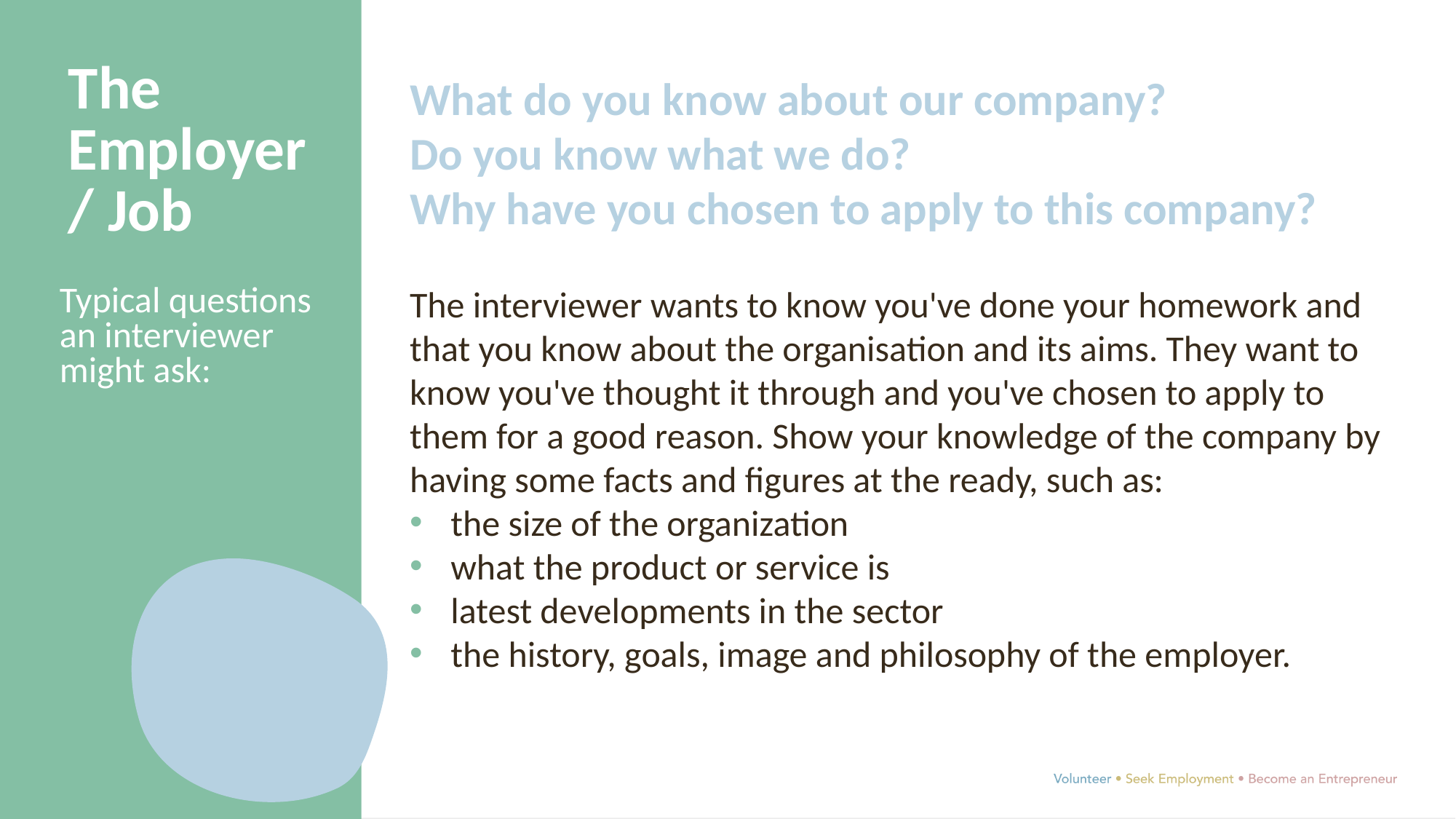

The Employer    / Job
What do you know about our company?
Do you know what we do?                                             Why have you chosen to apply to this company?

The interviewer wants to know you've done your homework and that you know about the organisation and its aims. They want to know you've thought it through and you've chosen to apply to them for a good reason. Show your knowledge of the company by having some facts and figures at the ready, such as:
the size of the organization
what the product or service is
latest developments in the sector
the history, goals, image and philosophy of the employer.

Typical questions an interviewer might ask: